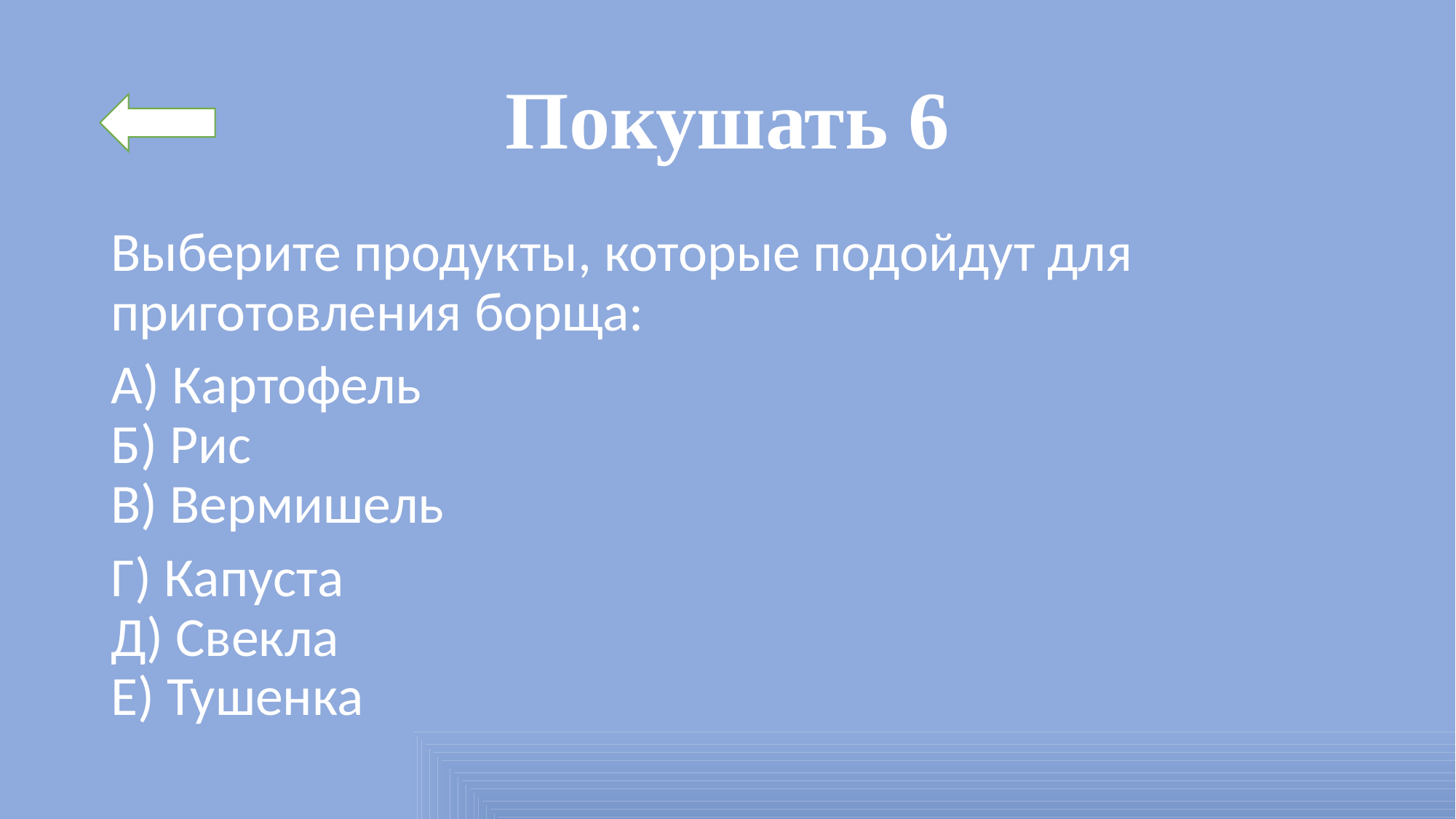

# Покушать 6

Выберите продукты, которые подойдут для приготовления борща:
А) Картофель
Б) Рис
В) Вермишель
Г) Капуста
Д) Свекла
Е) Тушенка